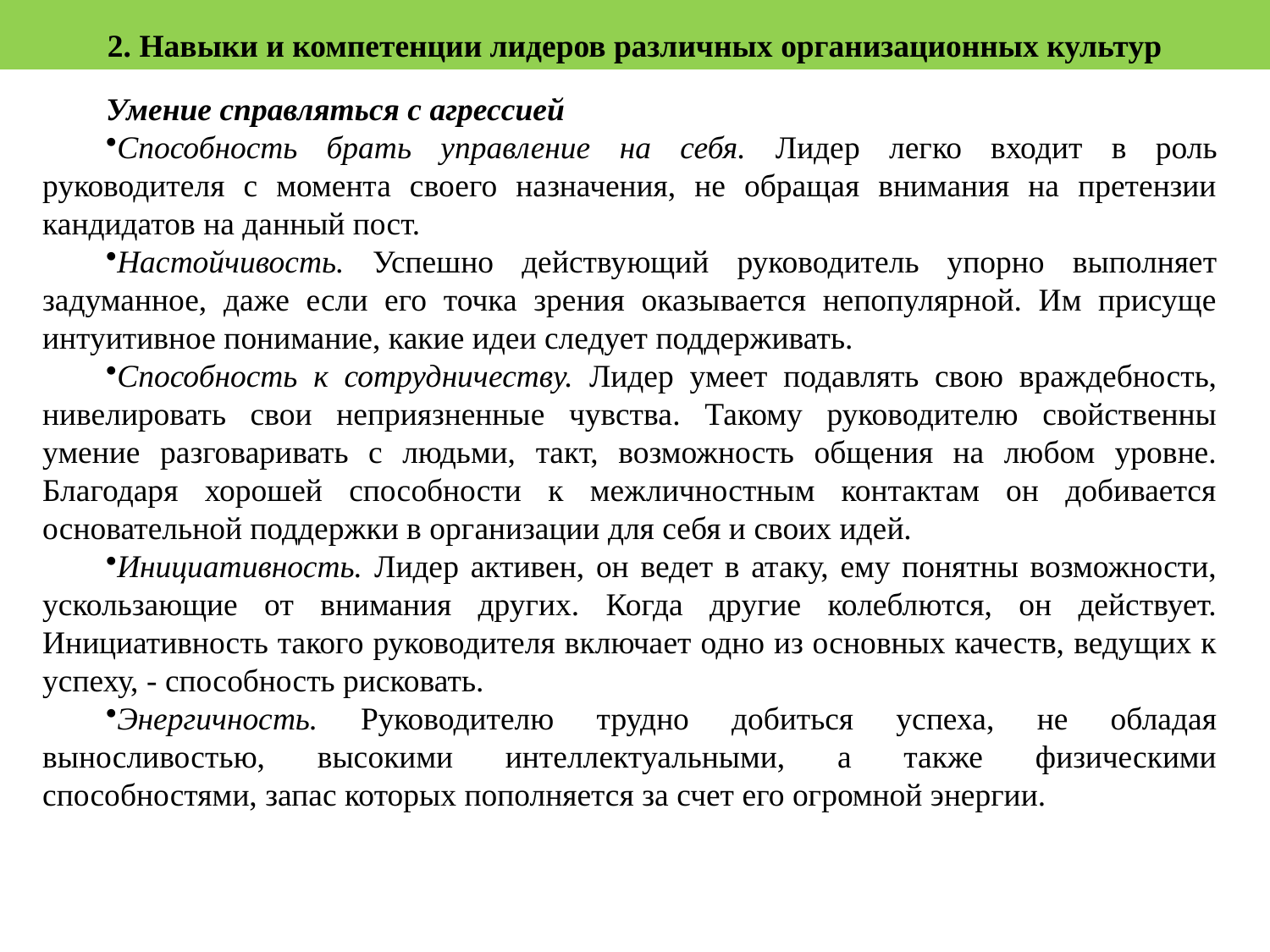

2. Навыки и компетенции лидеров различных организационных культур
Умение справляться с агрессией
Способность брать управление на себя. Лидер легко входит в роль руководителя с момента своего назначения, не обращая внимания на претензии кандидатов на данный пост.
Настойчивость. Успешно действующий руководитель упорно выполняет задуманное, даже если его точка зрения оказывается непопулярной. Им присуще интуитивное понимание, какие идеи следует поддерживать.
Способность к сотрудничеству. Лидер умеет подавлять свою враждебность, нивелировать свои неприязненные чувства. Такому руководителю свойственны умение разговаривать с людьми, такт, возможность общения на любом уровне. Благодаря хорошей способности к межличностным контактам он добивается основательной поддержки в организации для себя и своих идей.
Инициативность. Лидер активен, он ведет в атаку, ему понятны возможности, ускользающие от внимания других. Когда другие колеблются, он действует. Инициативность такого руководителя включает одно из основных качеств, ведущих к успеху, - способность рисковать.
Энергичность. Руководителю трудно добиться успеха, не обладая выносливостью, высокими интеллектуальными, а также физическими способностями, запас которых пополняется за счет его огромной энергии.